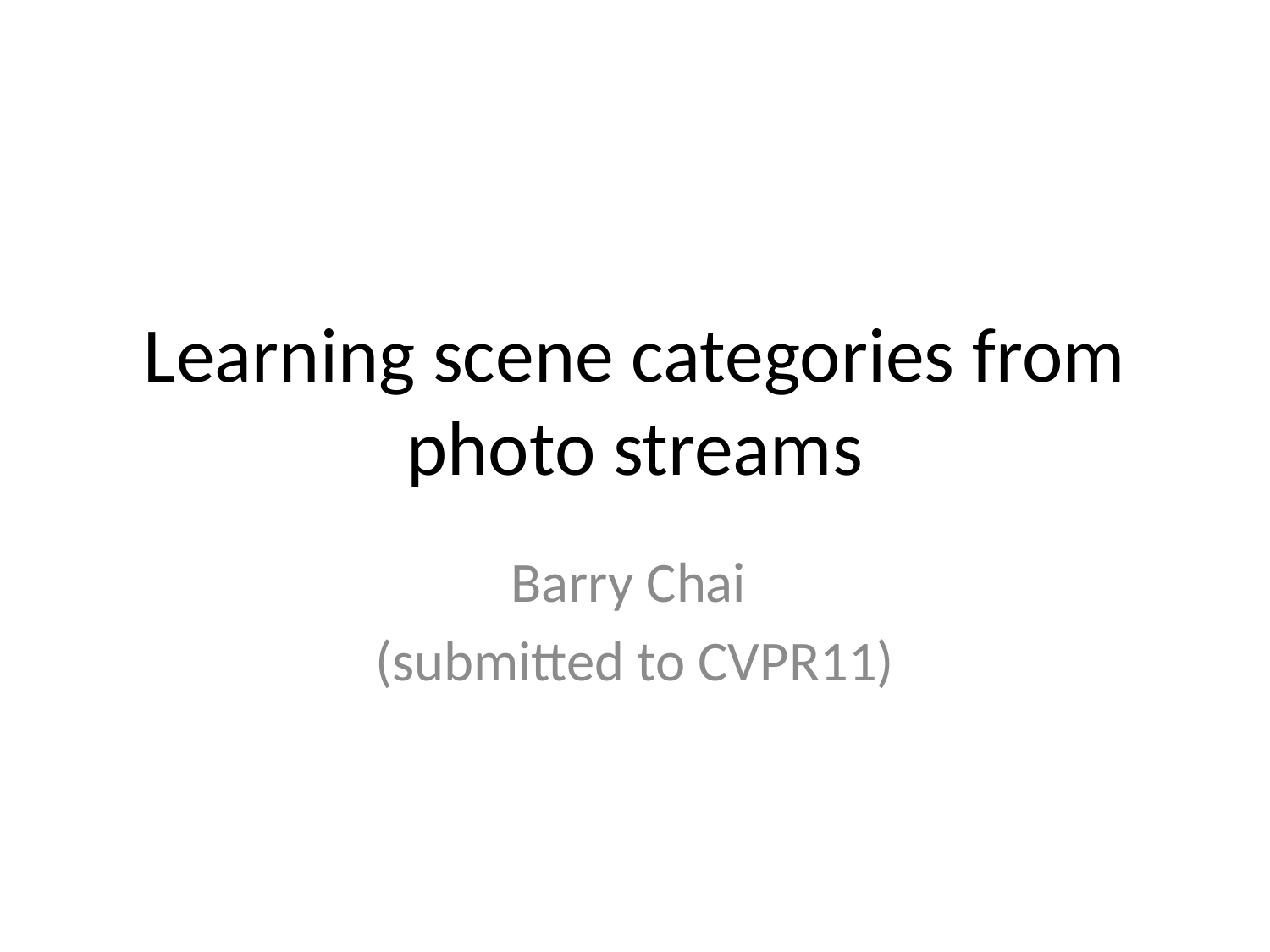

# Learning scene categories from photo streams
Barry Chai
(submitted to CVPR11)